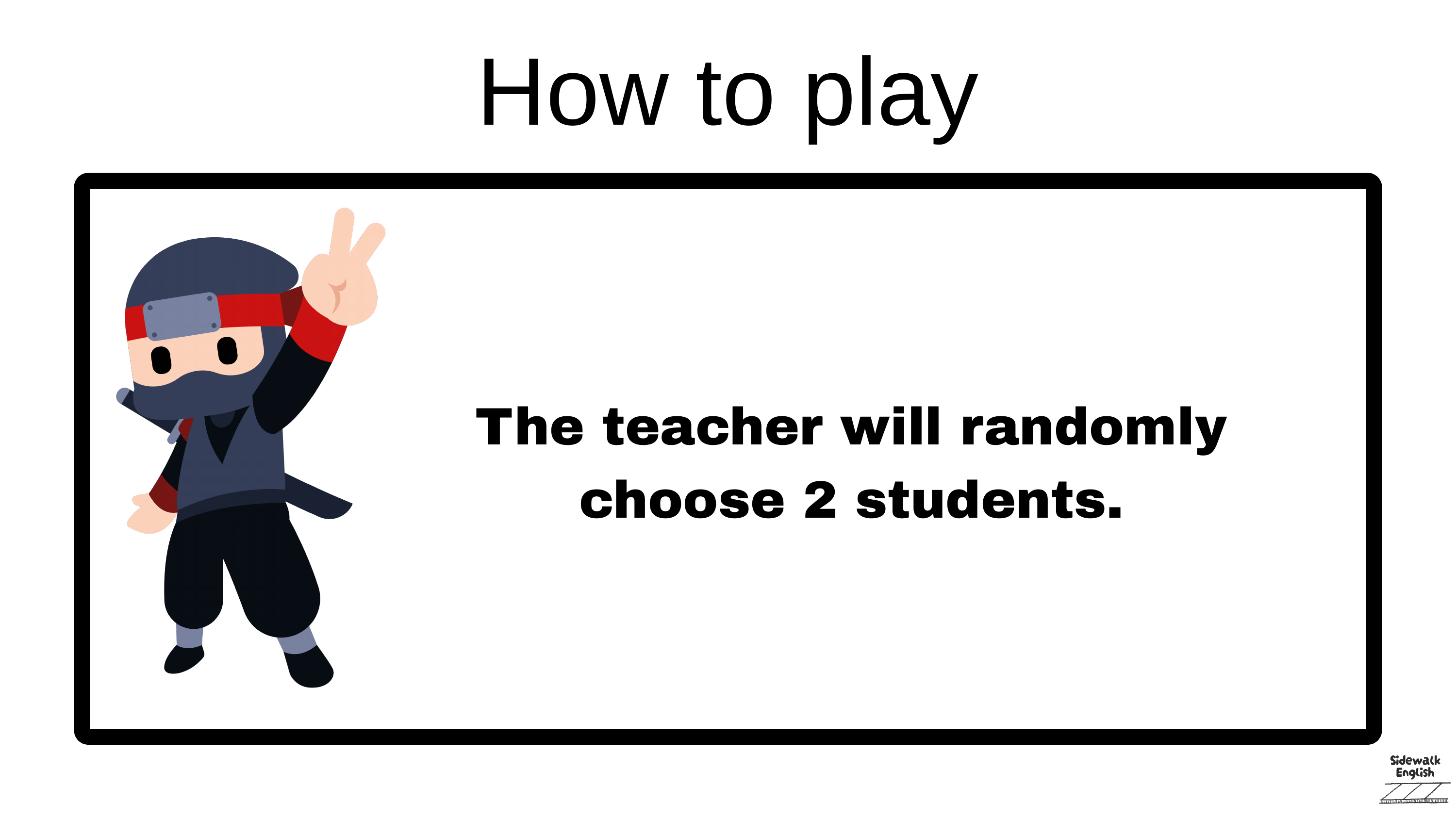

How to play

The teacher will randomly choose 2 students.